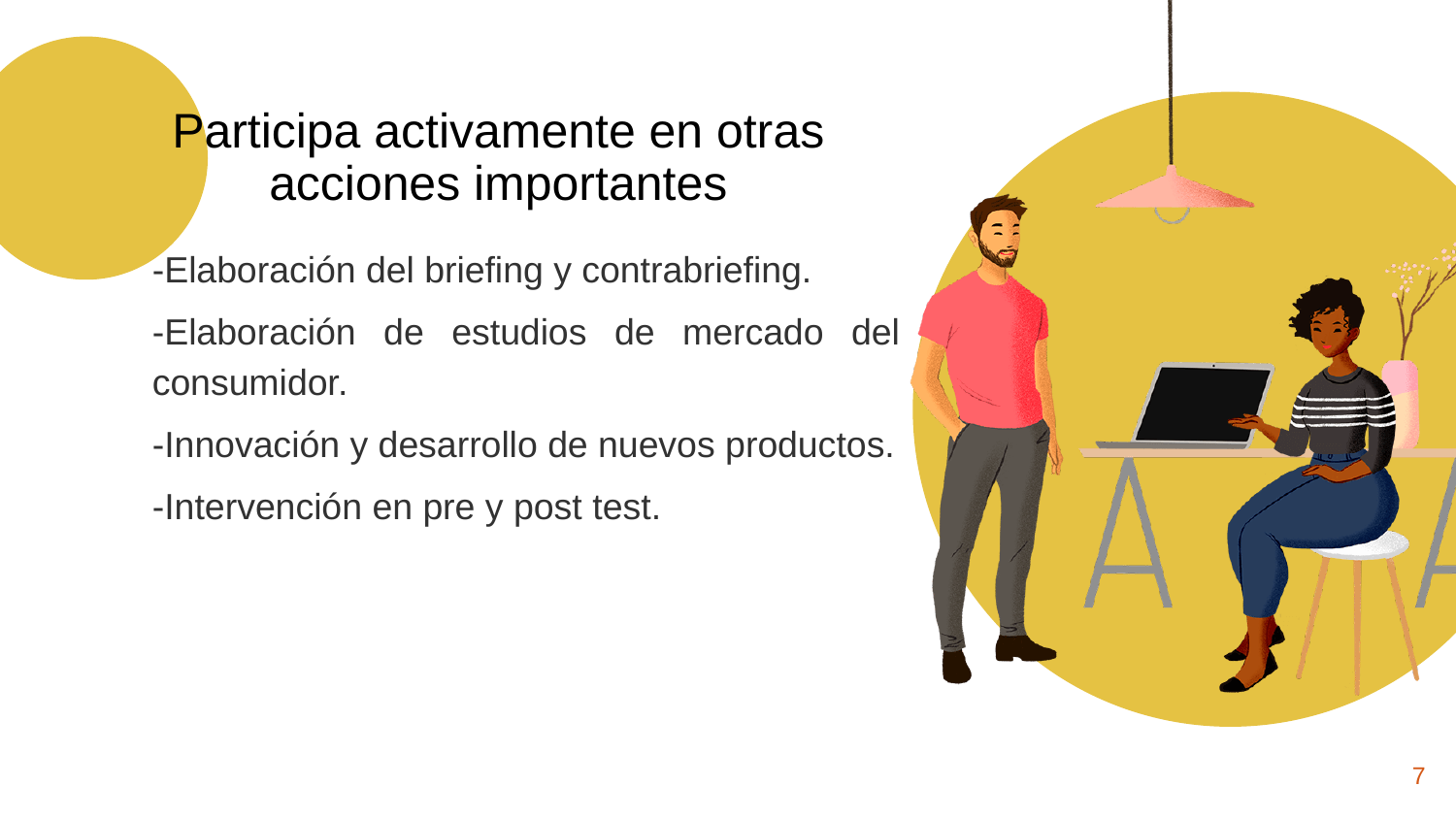

# Participa activamente en otras acciones importantes
-Elaboración del briefing y contrabriefing.
-Elaboración de estudios de mercado del consumidor.
-Innovación y desarrollo de nuevos productos.
-Intervención en pre y post test.
7